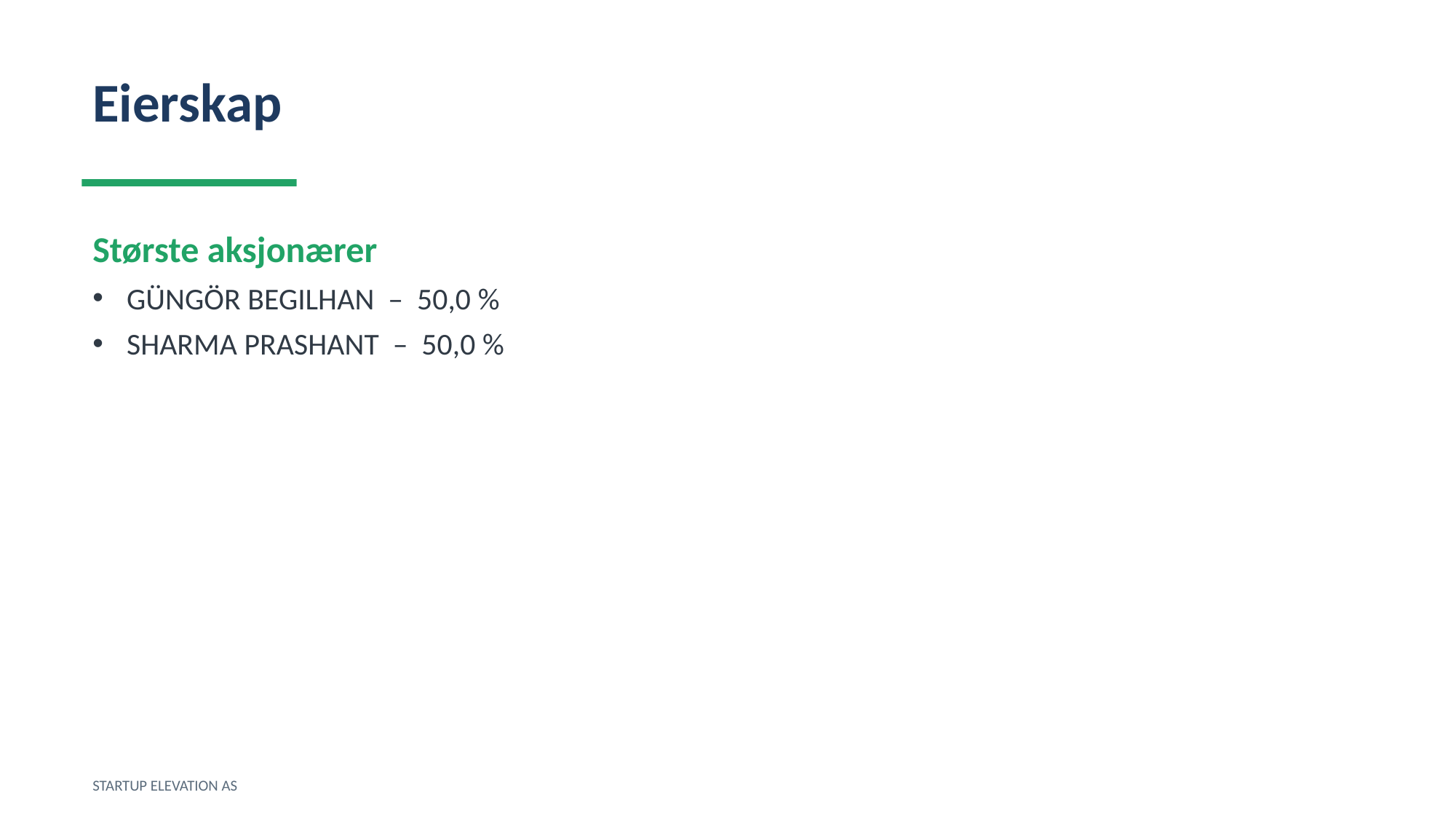

Eierskap

Største aksjonærer
GÜNGÖR BEGILHAN  –  50,0 %
SHARMA PRASHANT  –  50,0 %
STARTUP ELEVATION AS